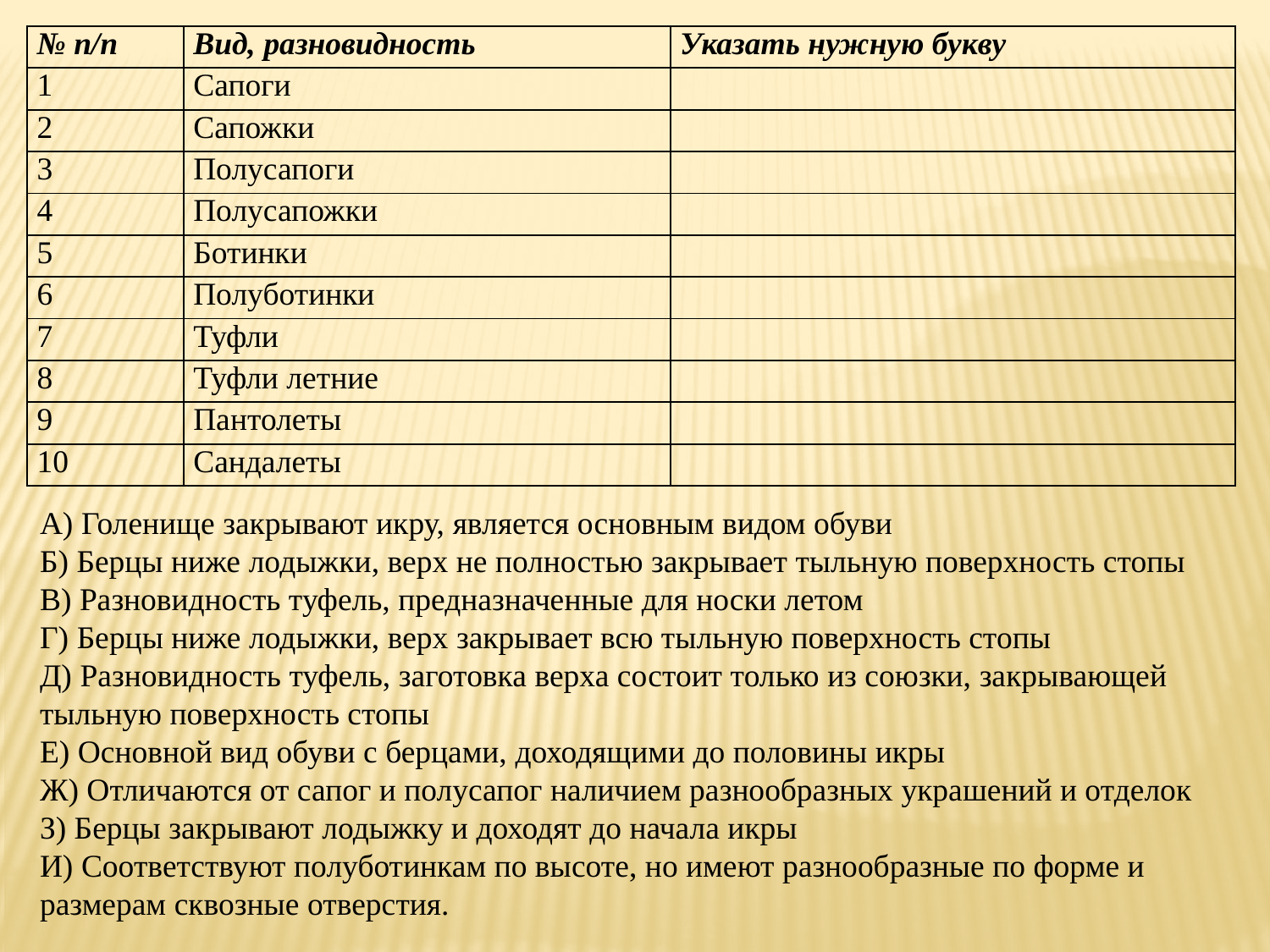

| № п/п | Вид, разновидность | Указать нужную букву |
| --- | --- | --- |
| 1 | Сапоги |  |
| 2 | Сапожки |  |
| 3 | Полусапоги |  |
| 4 | Полусапожки |  |
| 5 | Ботинки |  |
| 6 | Полуботинки |  |
| 7 | Туфли |  |
| 8 | Туфли летние |  |
| 9 | Пантолеты |  |
| 10 | Сандалеты |  |
А) Голенище закрывают икру, является основным видом обуви
Б) Берцы ниже лодыжки, верх не полностью закрывает тыльную поверхность стопы
В) Разновидность туфель, предназначенные для носки летом
Г) Берцы ниже лодыжки, верх закрывает всю тыльную поверхность стопы
Д) Разновидность туфель, заготовка верха состоит только из союзки, закрывающей тыльную поверхность стопы
Е) Основной вид обуви с берцами, доходящими до половины икры
Ж) Отличаются от сапог и полусапог наличием разнообразных украшений и отделок
З) Берцы закрывают лодыжку и доходят до начала икры
И) Соответствуют полуботинкам по высоте, но имеют разнообразные по форме и размерам сквозные отверстия.